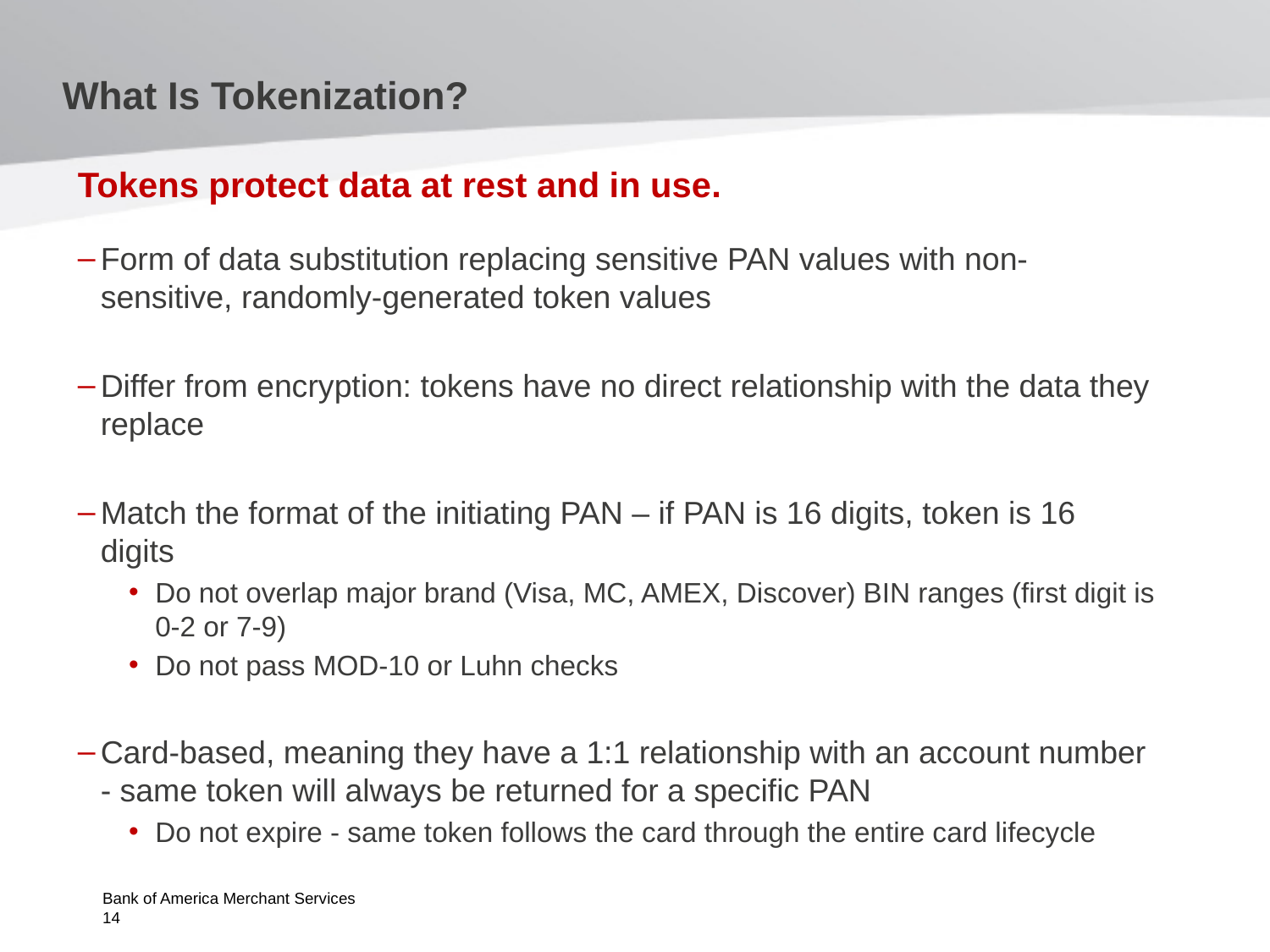

# What Is Tokenization?
Tokens protect data at rest and in use.
Form of data substitution replacing sensitive PAN values with non-sensitive, randomly-generated token values

Differ from encryption: tokens have no direct relationship with the data they replace

Match the format of the initiating PAN – if PAN is 16 digits, token is 16 digits
Do not overlap major brand (Visa, MC, AMEX, Discover) BIN ranges (first digit is 0-2 or 7-9)
Do not pass MOD-10 or Luhn checks

Card-based, meaning they have a 1:1 relationship with an account number - same token will always be returned for a specific PAN
Do not expire - same token follows the card through the entire card lifecycle
Bank of America Merchant Services                                                                                                                                                                                          14